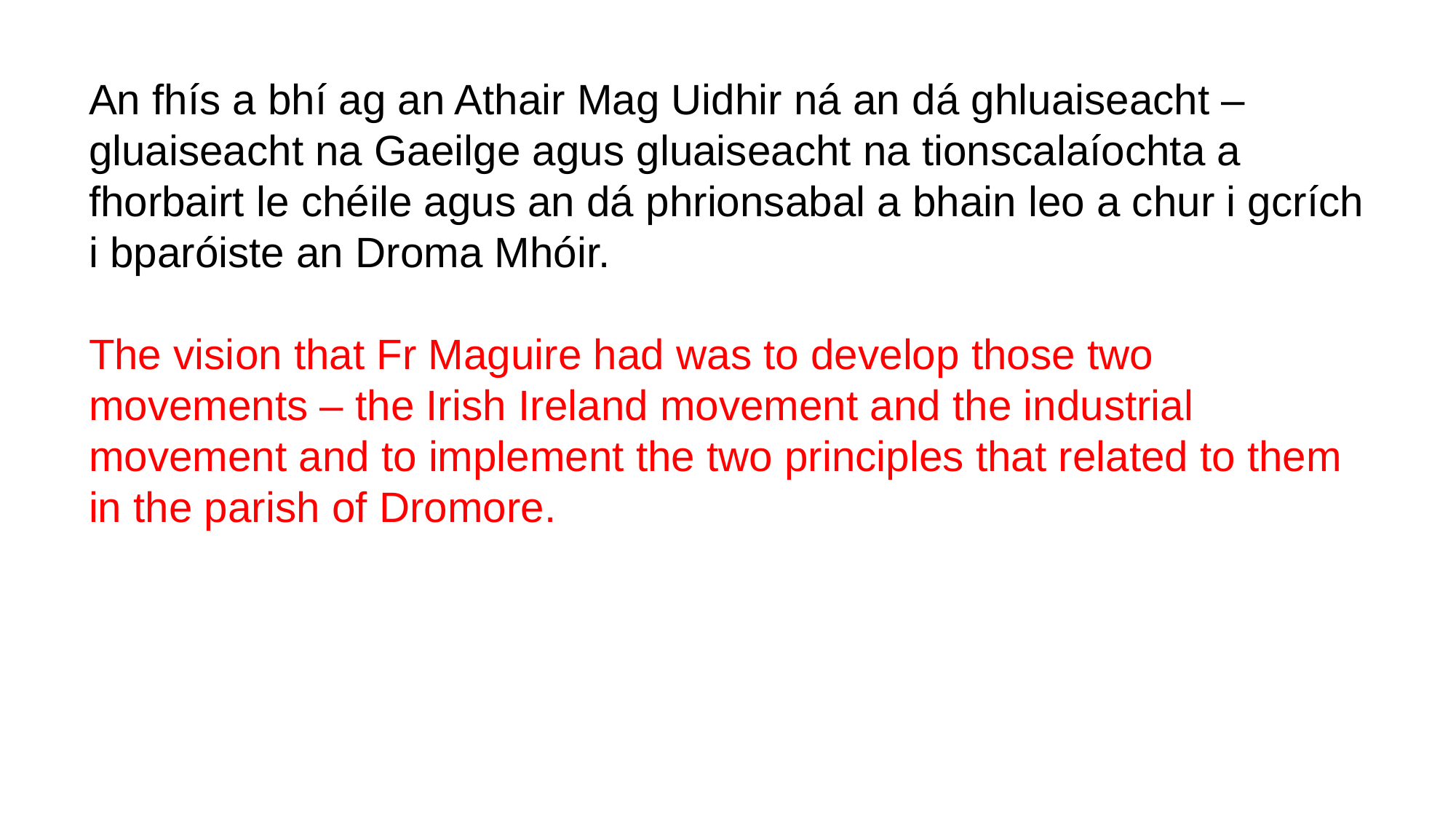

An fhís a bhí ag an Athair Mag Uidhir ná an dá ghluaiseacht – gluaiseacht na Gaeilge agus gluaiseacht na tionscalaíochta a fhorbairt le chéile agus an dá phrionsabal a bhain leo a chur i gcrích i bparóiste an Droma Mhóir.

The vision that Fr Maguire had was to develop those two movements – the Irish Ireland movement and the industrial movement and to implement the two principles that related to them in the parish of Dromore.